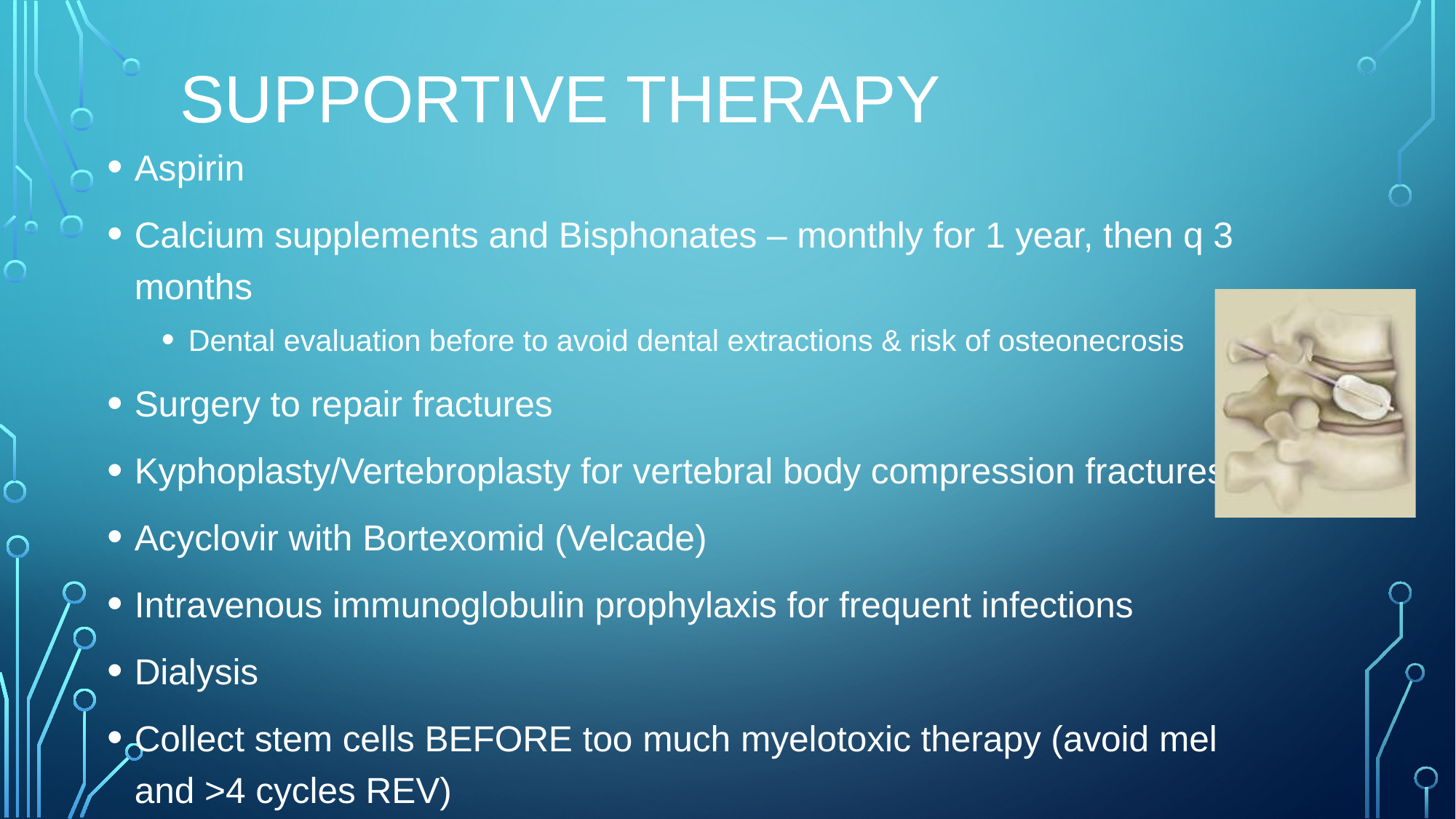

# Supportive therapy
Aspirin
Calcium supplements and Bisphonates – monthly for 1 year, then q 3 months
Dental evaluation before to avoid dental extractions & risk of osteonecrosis
Surgery to repair fractures
Kyphoplasty/Vertebroplasty for vertebral body compression fractures
Acyclovir with Bortexomid (Velcade)
Intravenous immunoglobulin prophylaxis for frequent infections
Dialysis
Collect stem cells BEFORE too much myelotoxic therapy (avoid mel and >4 cycles REV)